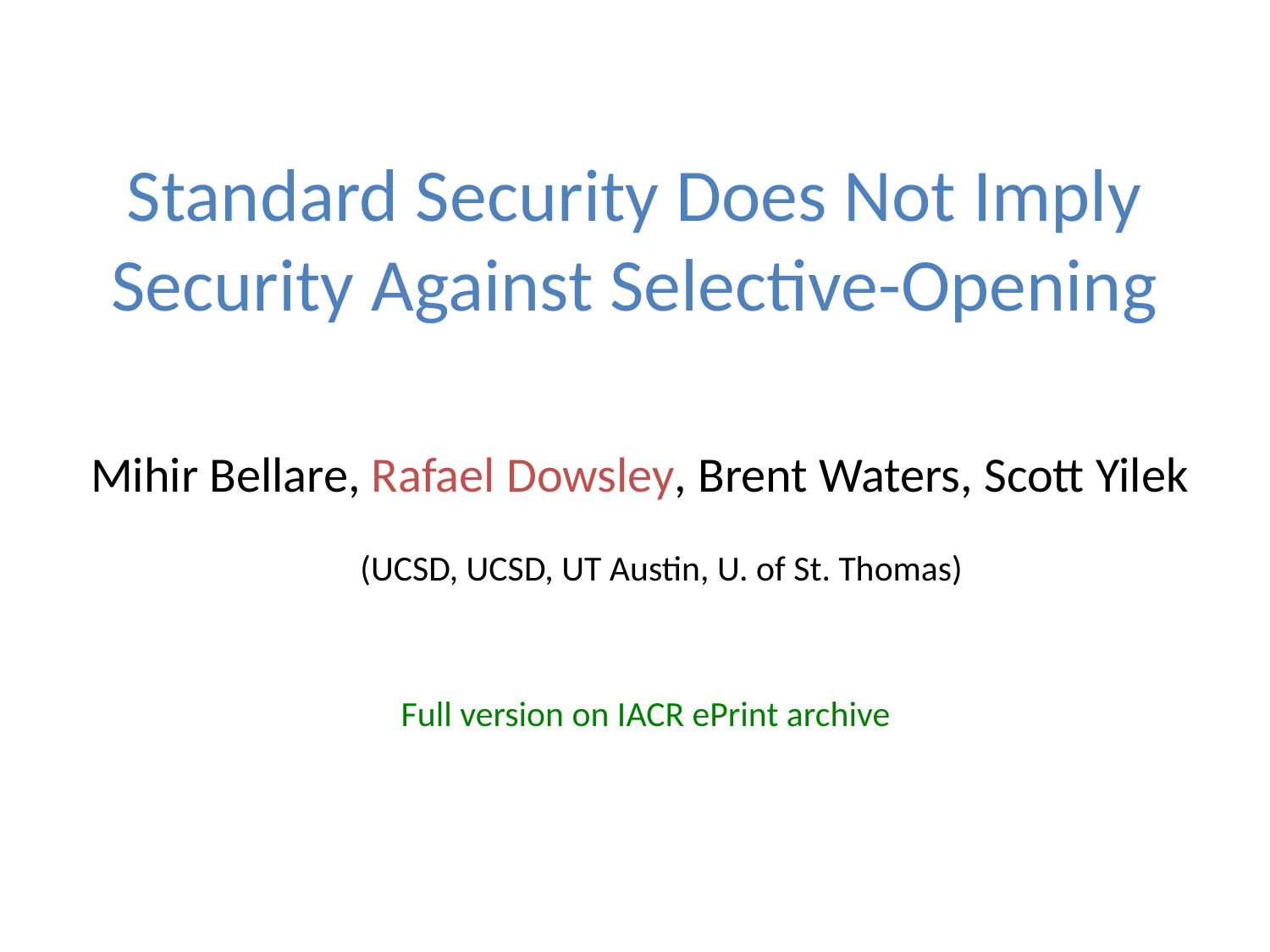

# Standard Security Does Not Imply Security Against Selective-Opening
Mihir Bellare, Rafael Dowsley, Brent Waters, Scott Yilek

(UCSD, UCSD, UT Austin, U. of St. Thomas)
Full version on IACR ePrint archive